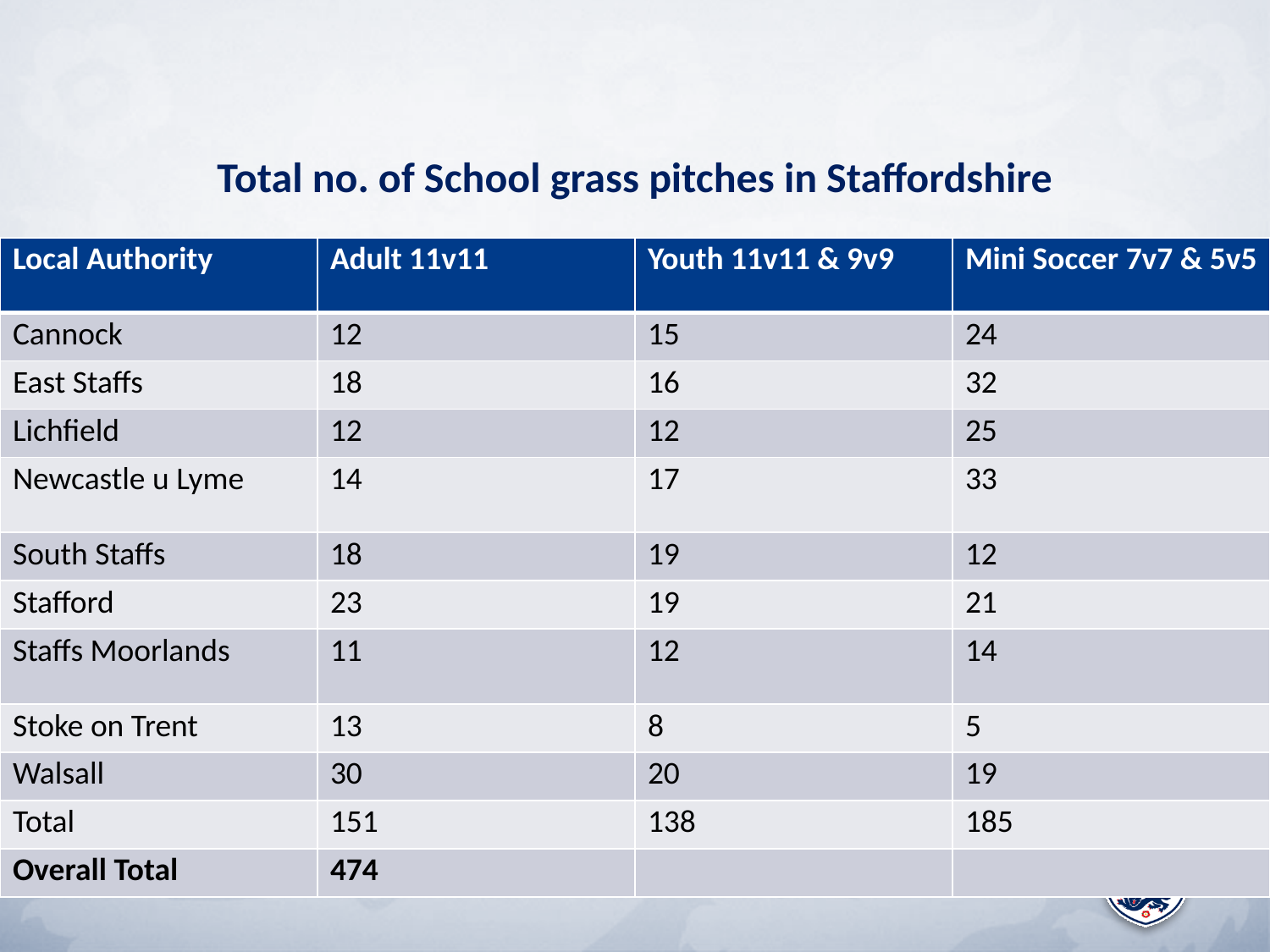

Total no. of School grass pitches in Staffordshire

| Local Authority | Adult 11v11 | Youth 11v11 & 9v9 | Mini Soccer 7v7 & 5v5 |
| --- | --- | --- | --- |
| Cannock | 12 | 15 | 24 |
| East Staffs | 18 | 16 | 32 |
| Lichfield | 12 | 12 | 25 |
| Newcastle u Lyme | 14 | 17 | 33 |
| South Staffs | 18 | 19 | 12 |
| Stafford | 23 | 19 | 21 |
| Staffs Moorlands | 11 | 12 | 14 |
| Stoke on Trent | 13 | 8 | 5 |
| Walsall | 30 | 20 | 19 |
| Total | 151 | 138 | 185 |
| Overall Total | 474 |  |  |